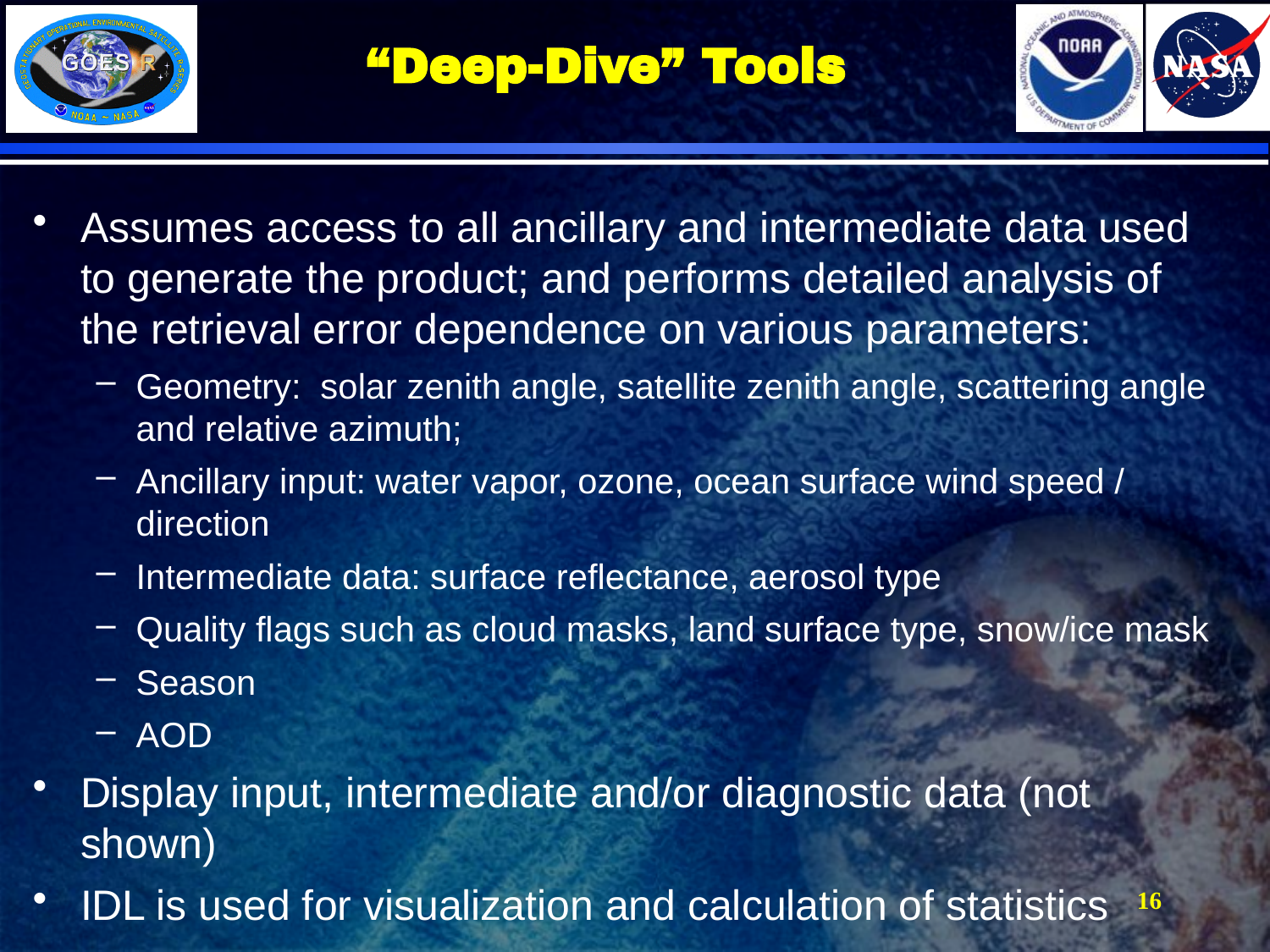

# “Deep-Dive” Tools
Assumes access to all ancillary and intermediate data used to generate the product; and performs detailed analysis of the retrieval error dependence on various parameters:
Geometry:  solar zenith angle, satellite zenith angle, scattering angle and relative azimuth;
Ancillary input: water vapor, ozone, ocean surface wind speed / direction
Intermediate data: surface reflectance, aerosol type
Quality flags such as cloud masks, land surface type, snow/ice mask
Season
AOD
Display input, intermediate and/or diagnostic data (not shown)
IDL is used for visualization and calculation of statistics

16